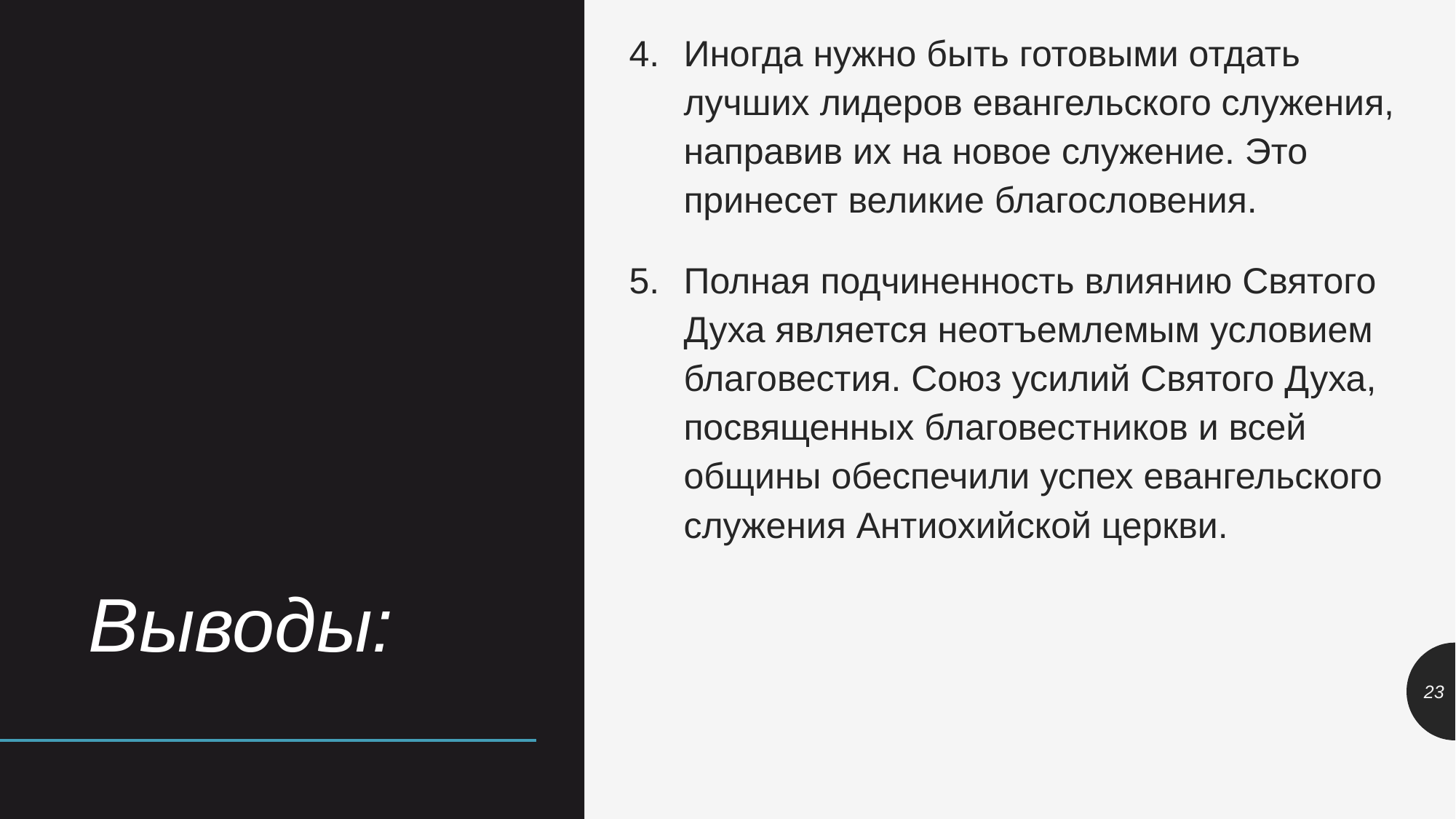

Иногда нужно быть готовыми отдать лучших лидеров евангельского служения, направив их на новое служение. Это принесет великие благословения.
Полная подчиненность влиянию Святого Духа является неотъемлемым условием благовестия. Союз усилий Святого Духа, посвященных благовестников и всей общины обеспечили успех евангельского служения Антиохийской церкви.
# Выводы:
23